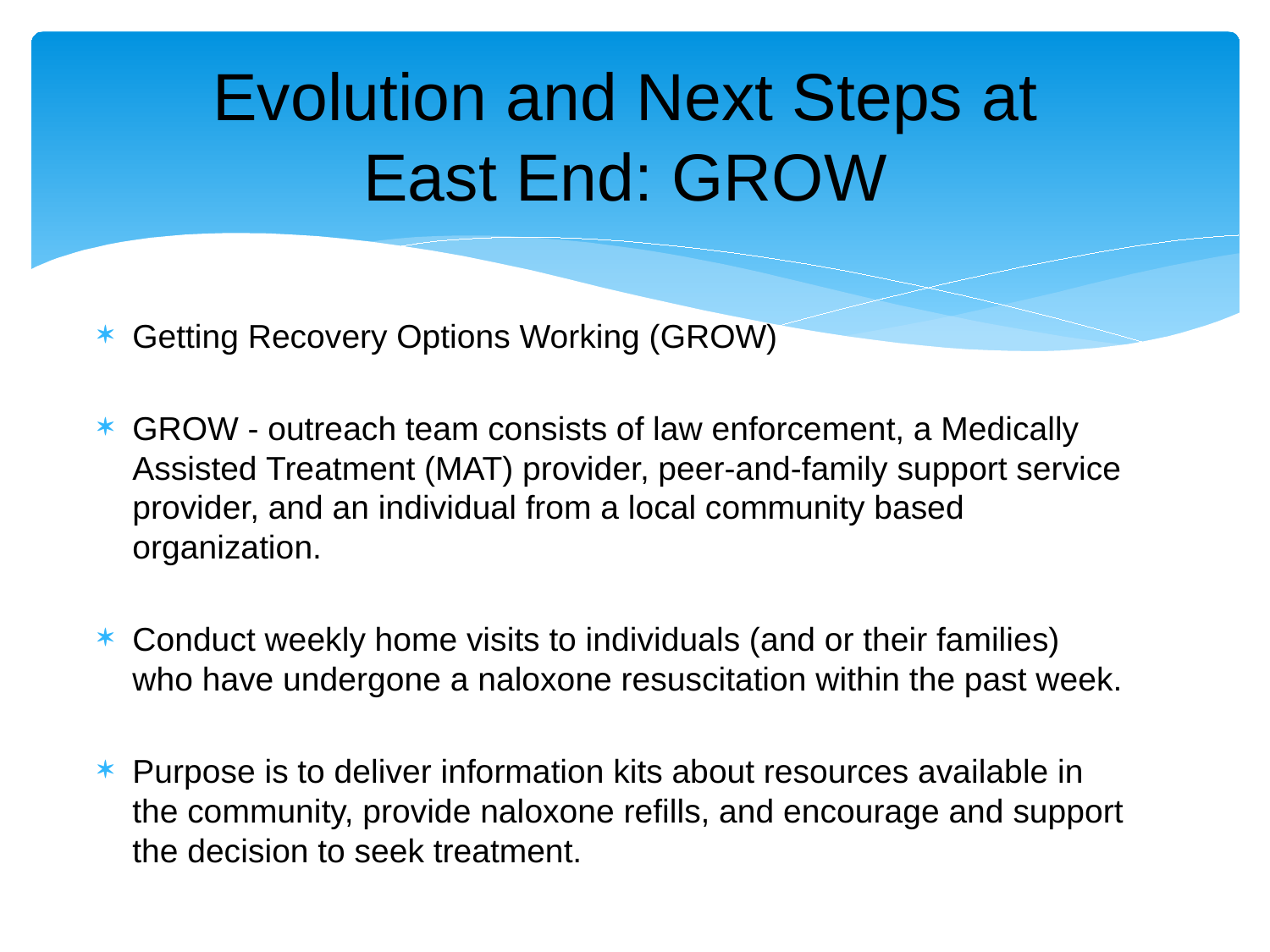

# Evolution and Next Steps at East End: GROW
Getting Recovery Options Working (GROW)

GROW - outreach team consists of law enforcement, a Medically Assisted Treatment (MAT) provider, peer-and-family support service provider, and an individual from a local community based organization.

Conduct weekly home visits to individuals (and or their families) who have undergone a naloxone resuscitation within the past week.

Purpose is to deliver information kits about resources available in the community, provide naloxone refills, and encourage and support the decision to seek treatment.